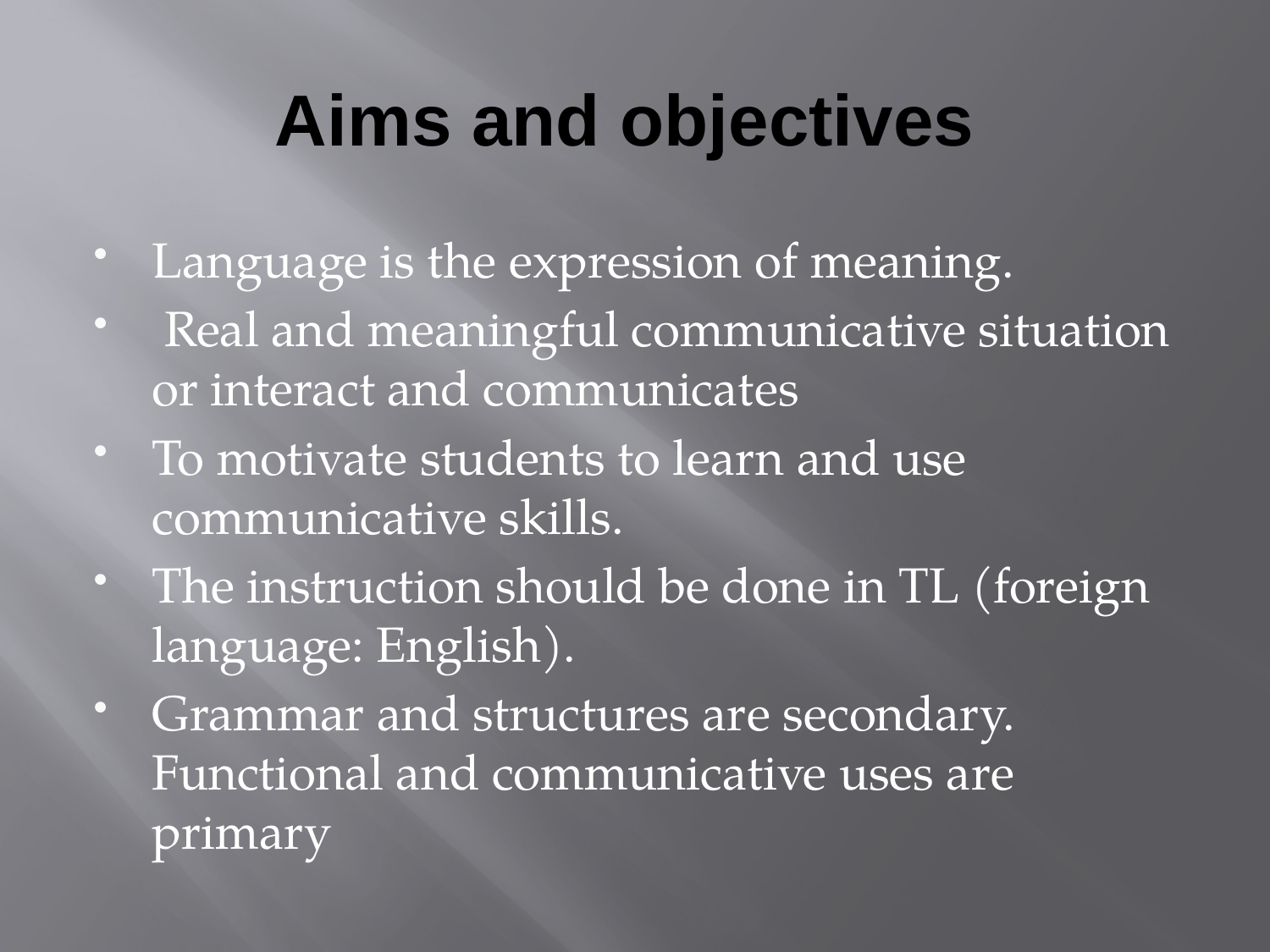

# Aims and objectives
Language is the expression of meaning.
 Real and meaningful communicative situation or interact and communicates
To motivate students to learn and use communicative skills.
The instruction should be done in TL (foreign language: English).
Grammar and structures are secondary. Functional and communicative uses are primary